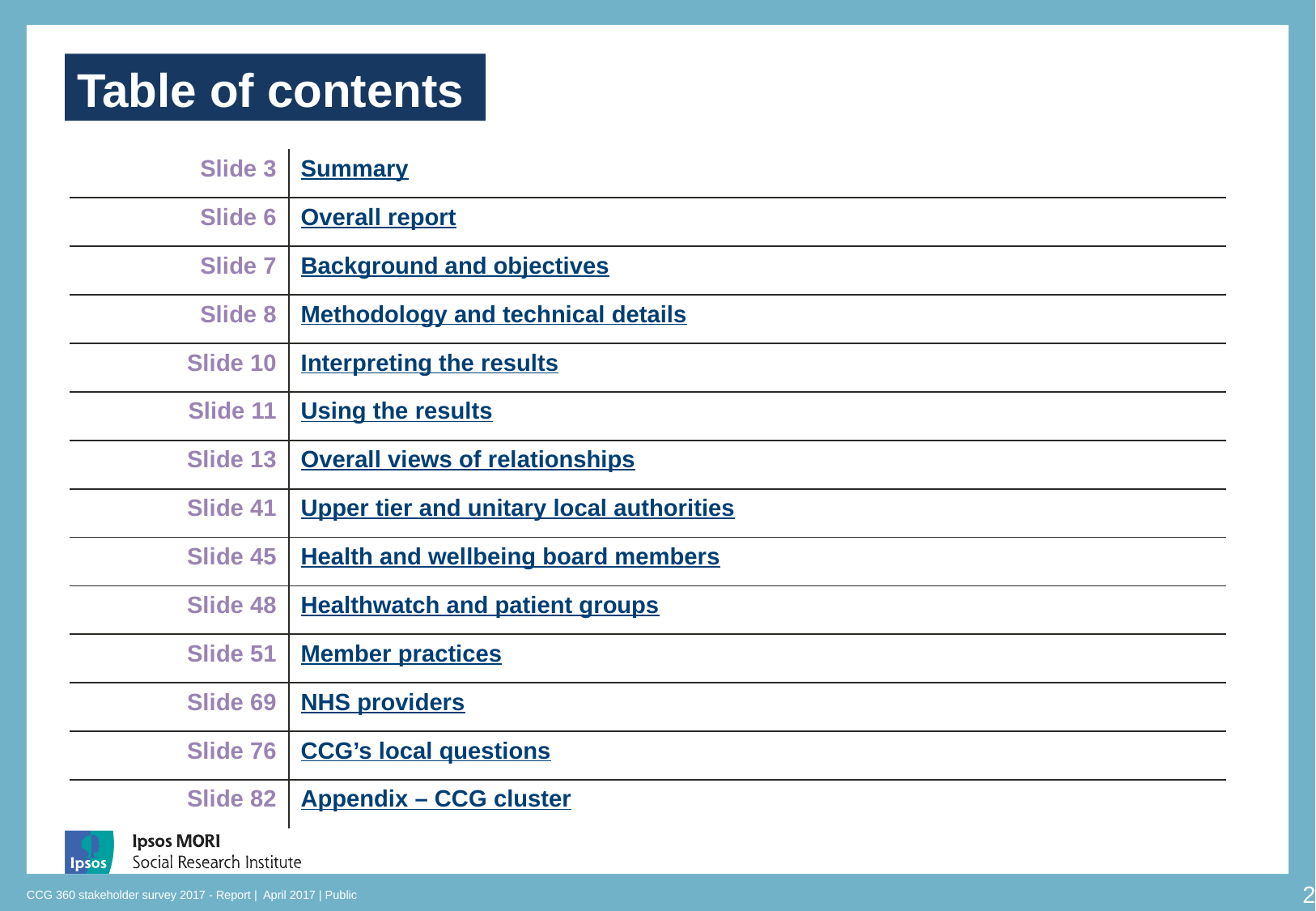

[unsupported chart]

KEEP

### Chart: Ipsos Ribbon Rules

| Category |  |
|---|---|
Table of contents
| Slide 3 | Summary |
| --- | --- |
| Slide 6 | Overall report |
| Slide 7 | Background and objectives |
| Slide 8 | Methodology and technical details |
| Slide 10 | Interpreting the results |
| Slide 11 | Using the results |
| Slide 13 | Overall views of relationships |
| Slide 41 | Upper tier and unitary local authorities |
| Slide 45 | Health and wellbeing board members |
| Slide 48 | Healthwatch and patient groups |
| Slide 51 | Member practices |
| Slide 69 | NHS providers |
| Slide 76 | CCG’s local questions |
| Slide 82 | Appendix – CCG cluster |